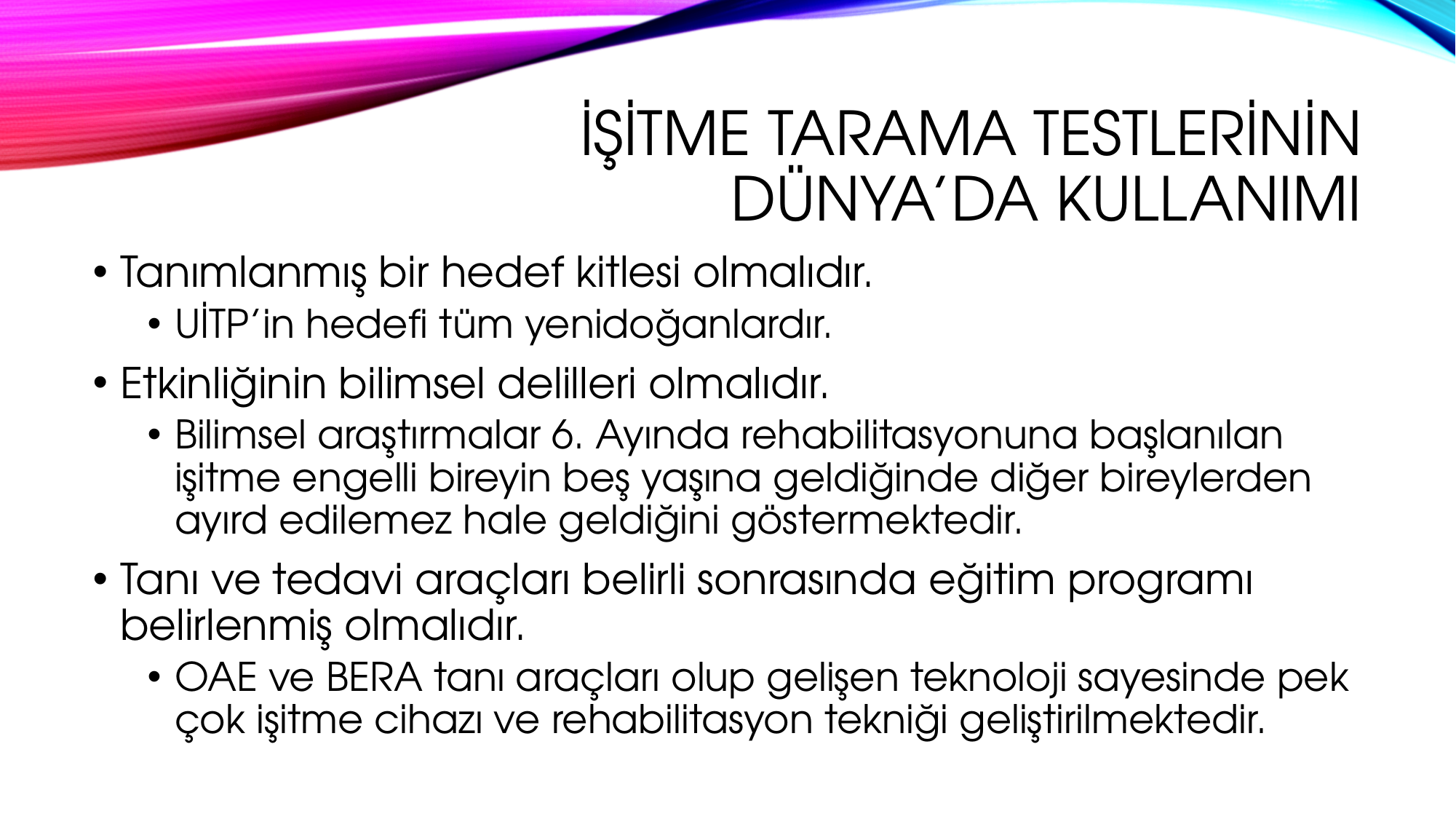

# İŞİTME TARAMA TESTLERİNİN DÜNYA’DA KULLANIMI
Tanımlanmış bir hedef kitlesi olmalıdır.
UİTP’in hedefi tüm yenidoğanlardır.
Etkinliğinin bilimsel delilleri olmalıdır.
Bilimsel araştırmalar 6. Ayında rehabilitasyonuna başlanılan işitme engelli bireyin beş yaşına geldiğinde diğer bireylerden ayırd edilemez hale geldiğini göstermektedir.
Tanı ve tedavi araçları belirli sonrasında eğitim programı belirlenmiş olmalıdır.
OAE ve BERA tanı araçları olup gelişen teknoloji sayesinde pek çok işitme cihazı ve rehabilitasyon tekniği geliştirilmektedir.